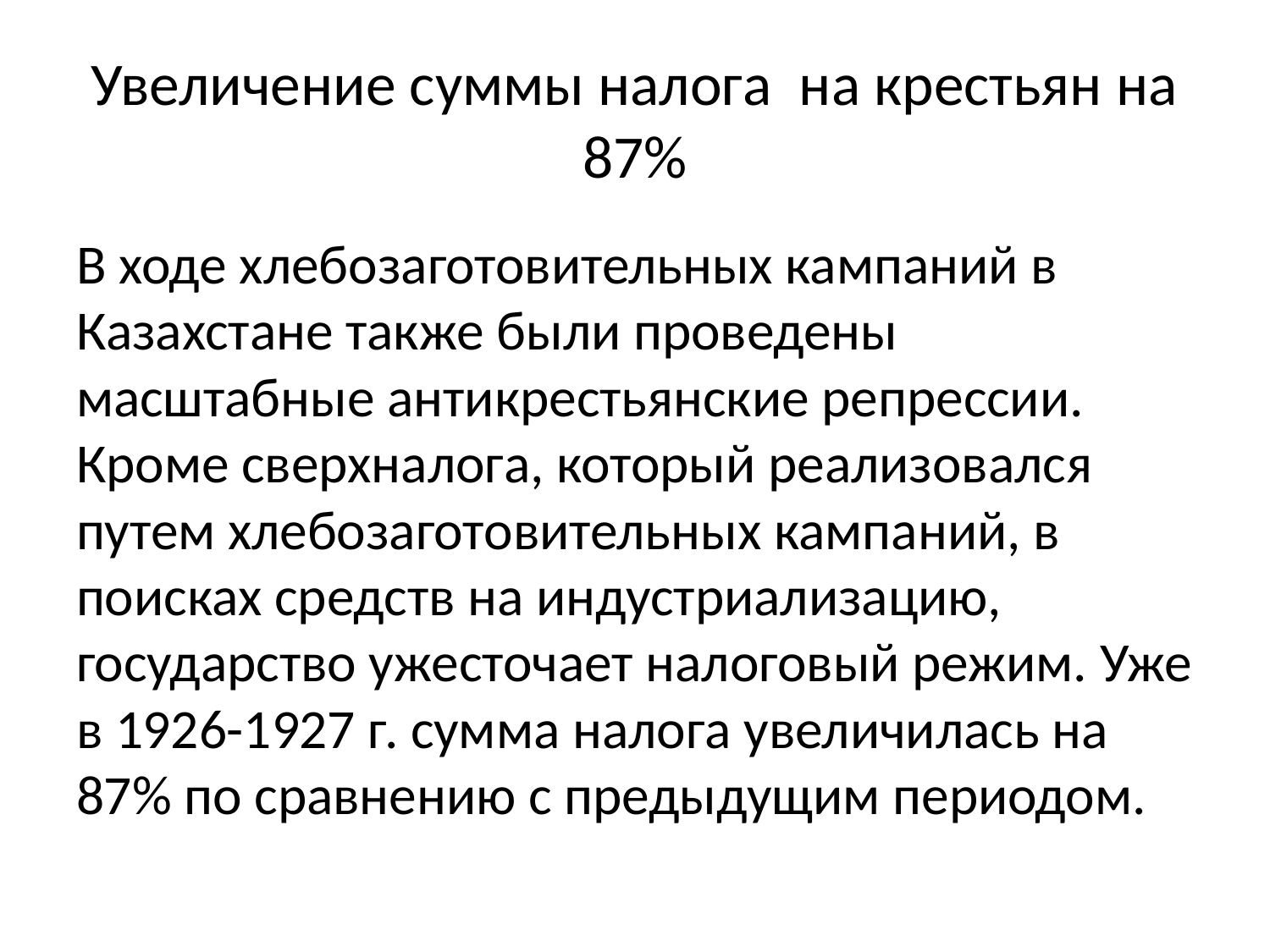

# Увеличение суммы налога  на крестьян на 87%
В ходе хлебозаготовительных кампаний в Казахстане также были проведены масштабные антикрестьянские репрессии. Кроме сверхналога, который реализовался путем хлебозаготовительных кампаний, в поисках средств на индустриализацию, государство ужесточает налоговый режим. Уже в 1926-1927 г. сумма налога увеличилась на 87% по сравнению с предыдущим периодом.